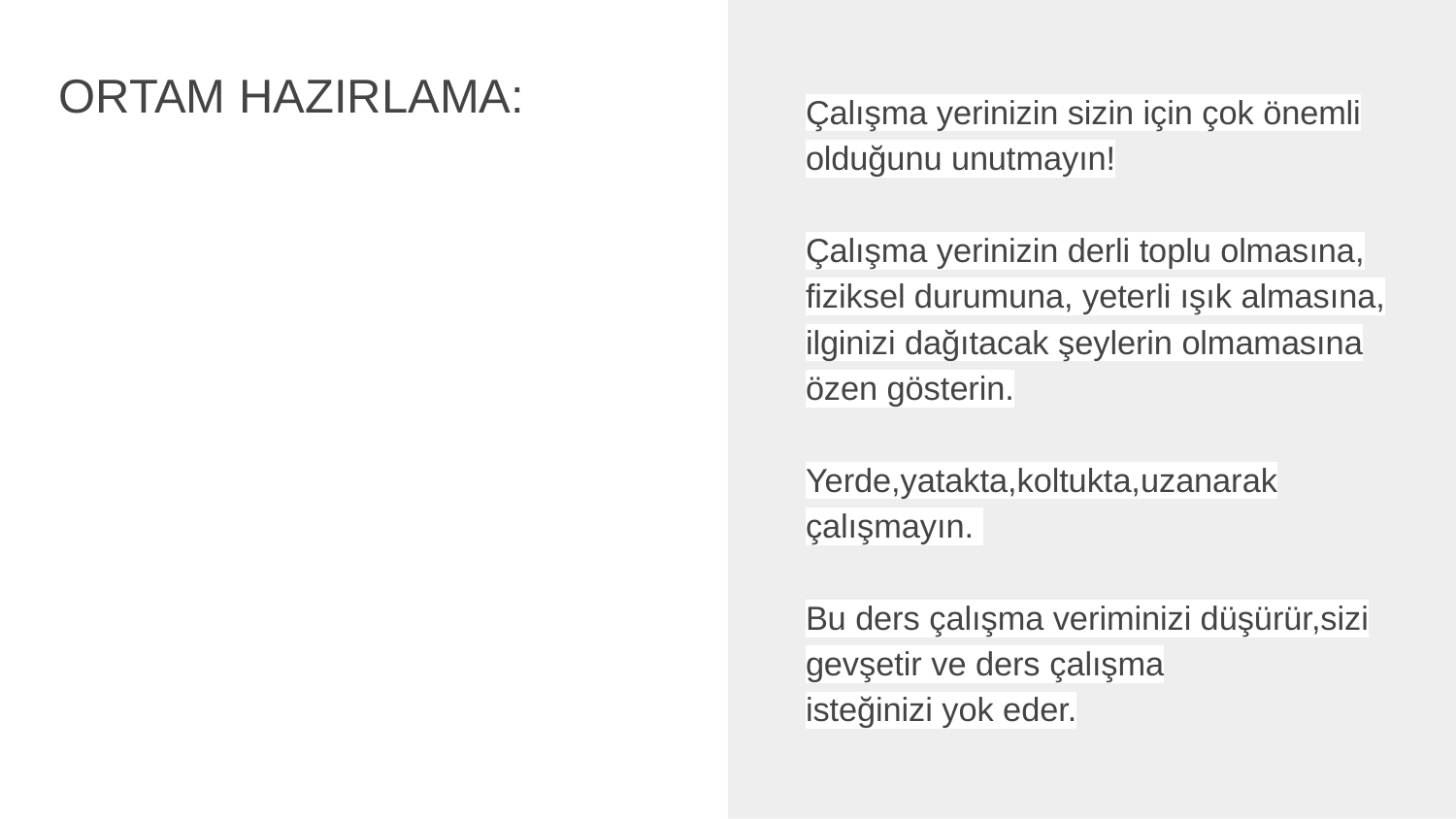

#
ORTAM HAZIRLAMA:
Çalışma yerinizin sizin için çok önemli olduğunu unutmayın!

Çalışma yerinizin derli toplu olmasına, fiziksel durumuna, yeterli ışık almasına, ilginizi dağıtacak şeylerin olmamasına özen gösterin.

Yerde,yatakta,koltukta,uzanarak çalışmayın.

Bu ders çalışma veriminizi düşürür,sizi gevşetir ve ders çalışma
isteğinizi yok eder.